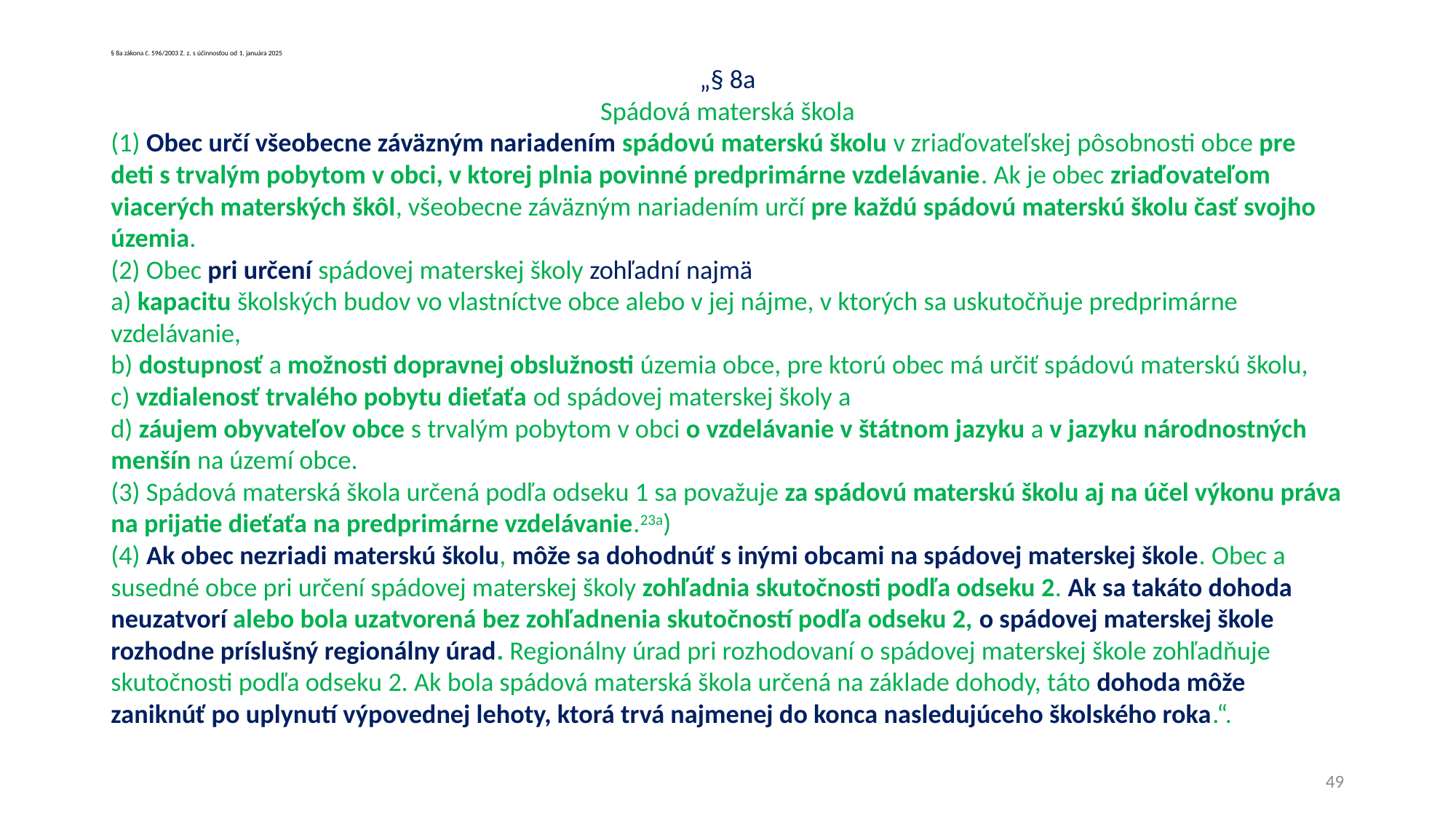

# § 8a zákona č. 596/2003 Z. z. s účinnosťou od 1. januára 2025
„§ 8a
Spádová materská škola
(1) Obec určí všeobecne záväzným nariadením spádovú materskú školu v zriaďovateľskej pôsobnosti obce pre deti s trvalým pobytom v obci, v ktorej plnia povinné predprimárne vzdelávanie. Ak je obec zriaďovateľom viacerých materských škôl, všeobecne záväzným nariadením určí pre každú spádovú materskú školu časť svojho územia.
(2) Obec pri určení spádovej materskej školy zohľadní najmä
a) kapacitu školských budov vo vlastníctve obce alebo v jej nájme, v ktorých sa uskutočňuje predprimárne vzdelávanie,
b) dostupnosť a možnosti dopravnej obslužnosti územia obce, pre ktorú obec má určiť spádovú materskú školu,
c) vzdialenosť trvalého pobytu dieťaťa od spádovej materskej školy a
d) záujem obyvateľov obce s trvalým pobytom v obci o vzdelávanie v štátnom jazyku a v jazyku národnostných menšín na území obce.
(3) Spádová materská škola určená podľa odseku 1 sa považuje za spádovú materskú školu aj na účel výkonu práva na prijatie dieťaťa na predprimárne vzdelávanie.23a)
(4) Ak obec nezriadi materskú školu, môže sa dohodnúť s inými obcami na spádovej materskej škole. Obec a susedné obce pri určení spádovej materskej školy zohľadnia skutočnosti podľa odseku 2. Ak sa takáto dohoda neuzatvorí alebo bola uzatvorená bez zohľadnenia skutočností podľa odseku 2, o spádovej materskej škole rozhodne príslušný regionálny úrad. Regionálny úrad pri rozhodovaní o spádovej materskej škole zohľadňuje skutočnosti podľa odseku 2. Ak bola spádová materská škola určená na základe dohody, táto dohoda môže zaniknúť po uplynutí výpovednej lehoty, ktorá trvá najmenej do konca nasledujúceho školského roka.“.

49